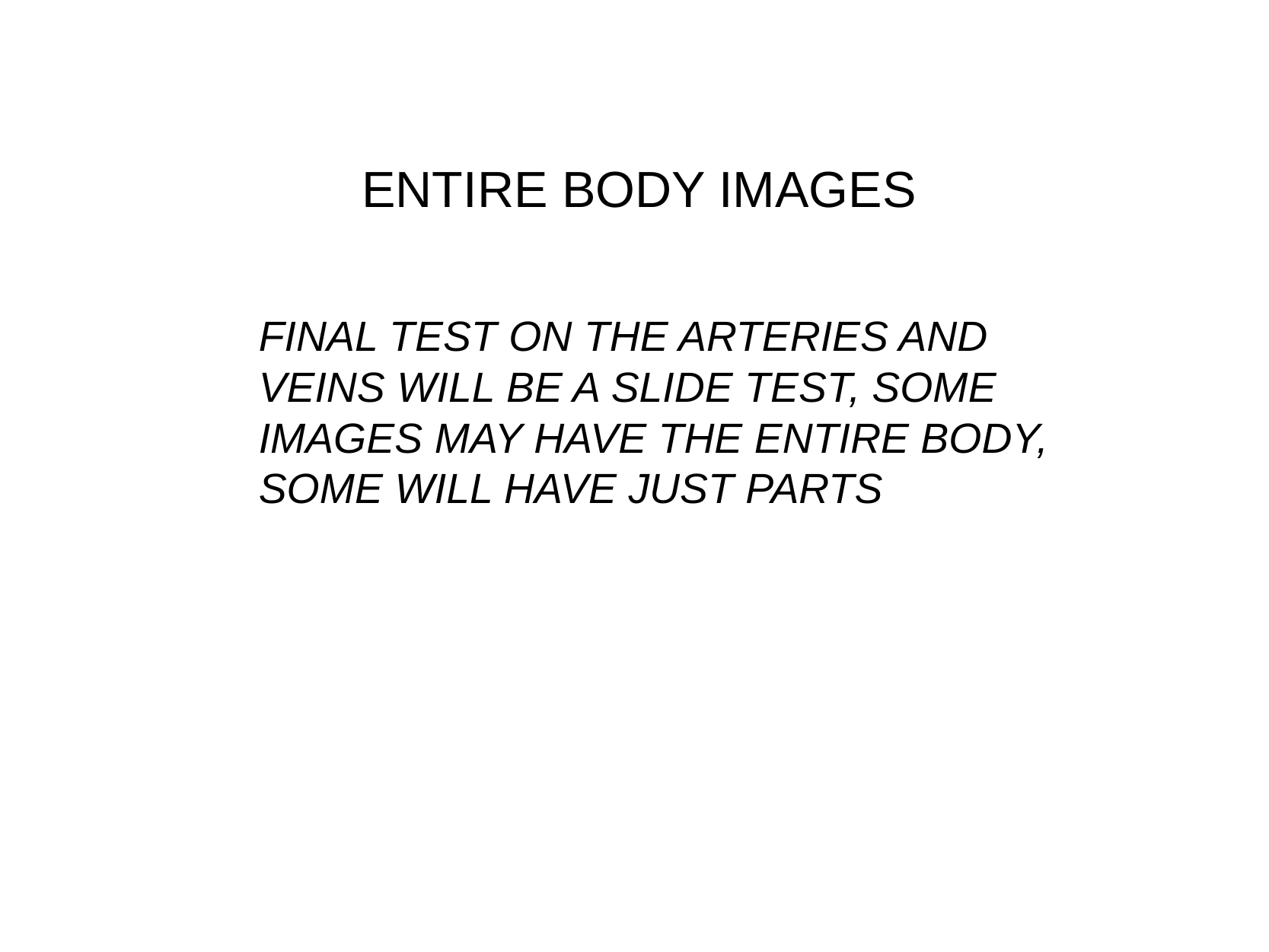

ENTIRE BODY IMAGES
FINAL TEST ON THE ARTERIES AND VEINS WILL BE A SLIDE TEST, SOME IMAGES MAY HAVE THE ENTIRE BODY, SOME WILL HAVE JUST PARTS